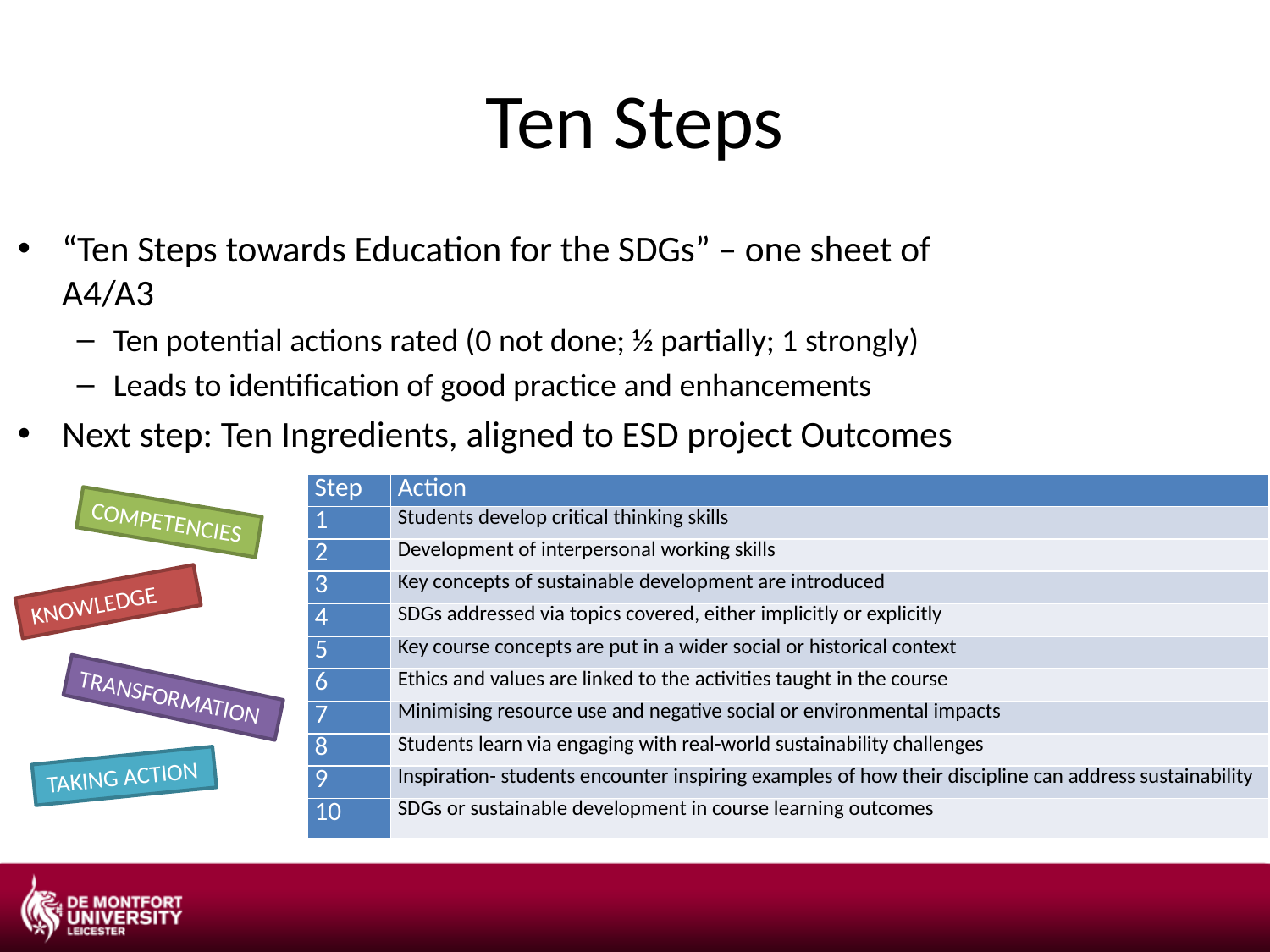

# Ten Steps
“Ten Steps towards Education for the SDGs” – one sheet of A4/A3
Ten potential actions rated (0 not done; ½ partially; 1 strongly)
Leads to identification of good practice and enhancements
Next step: Ten Ingredients, aligned to ESD project Outcomes

| Step | Action |
| --- | --- |
| 1 | Students develop critical thinking skills |
| 2 | Development of interpersonal working skills |
| 3 | Key concepts of sustainable development are introduced |
| 4 | SDGs addressed via topics covered, either implicitly or explicitly |
| 5 | Key course concepts are put in a wider social or historical context |
| 6 | Ethics and values are linked to the activities taught in the course |
| 7 | Minimising resource use and negative social or environmental impacts |
| 8 | Students learn via engaging with real-world sustainability challenges |
| 9 | Inspiration- students encounter inspiring examples of how their discipline can address sustainability |
| 10 | SDGs or sustainable development in course learning outcomes |
COMPETENCIES
KNOWLEDGE
TRANSFORMATION
TAKING ACTION